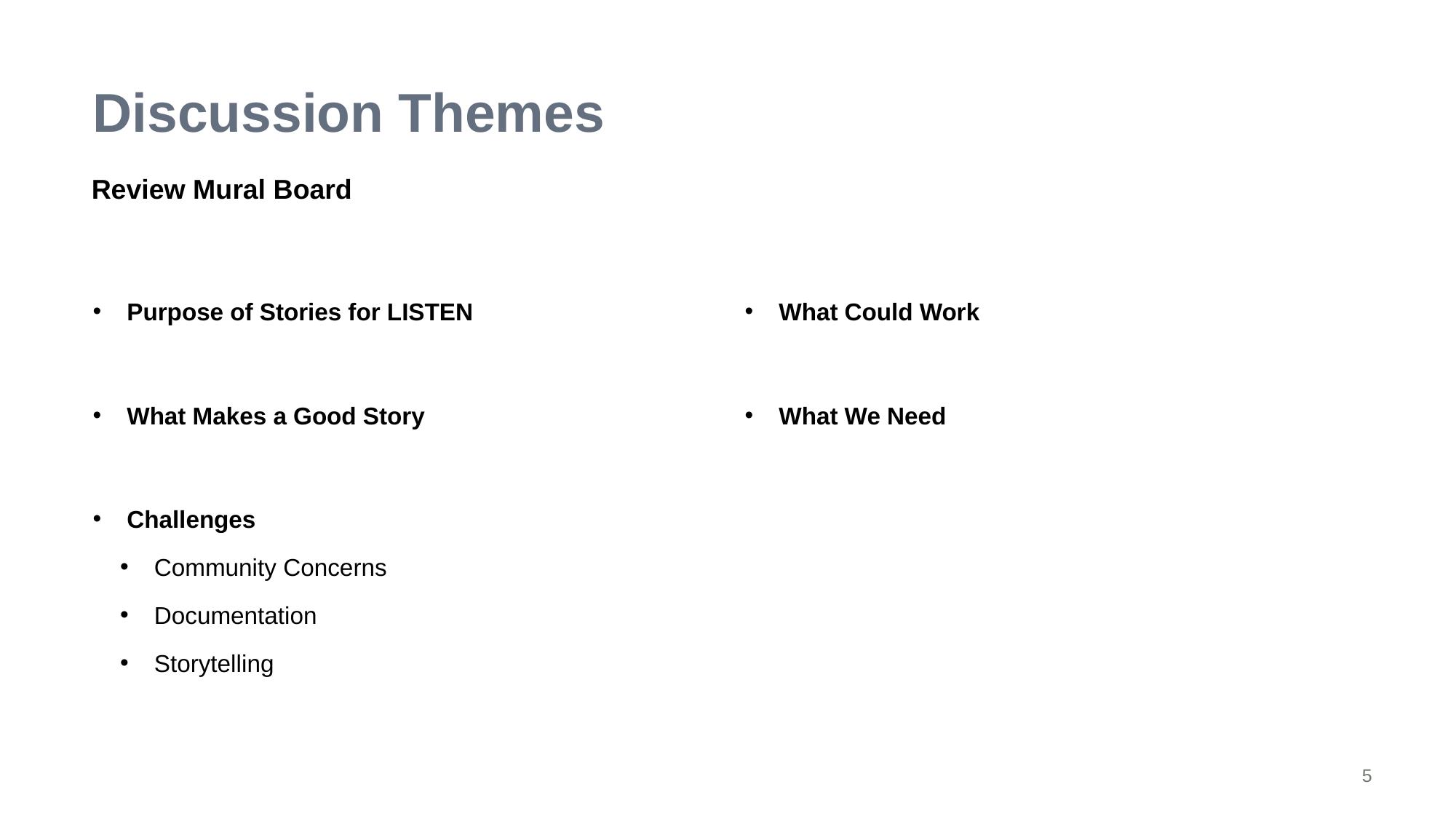

Discussion Themes
Review Mural Board
Purpose of Stories for LISTEN

What Makes a Good Story

Challenges
Community Concerns
Documentation
Storytelling
What Could Work

What We Need